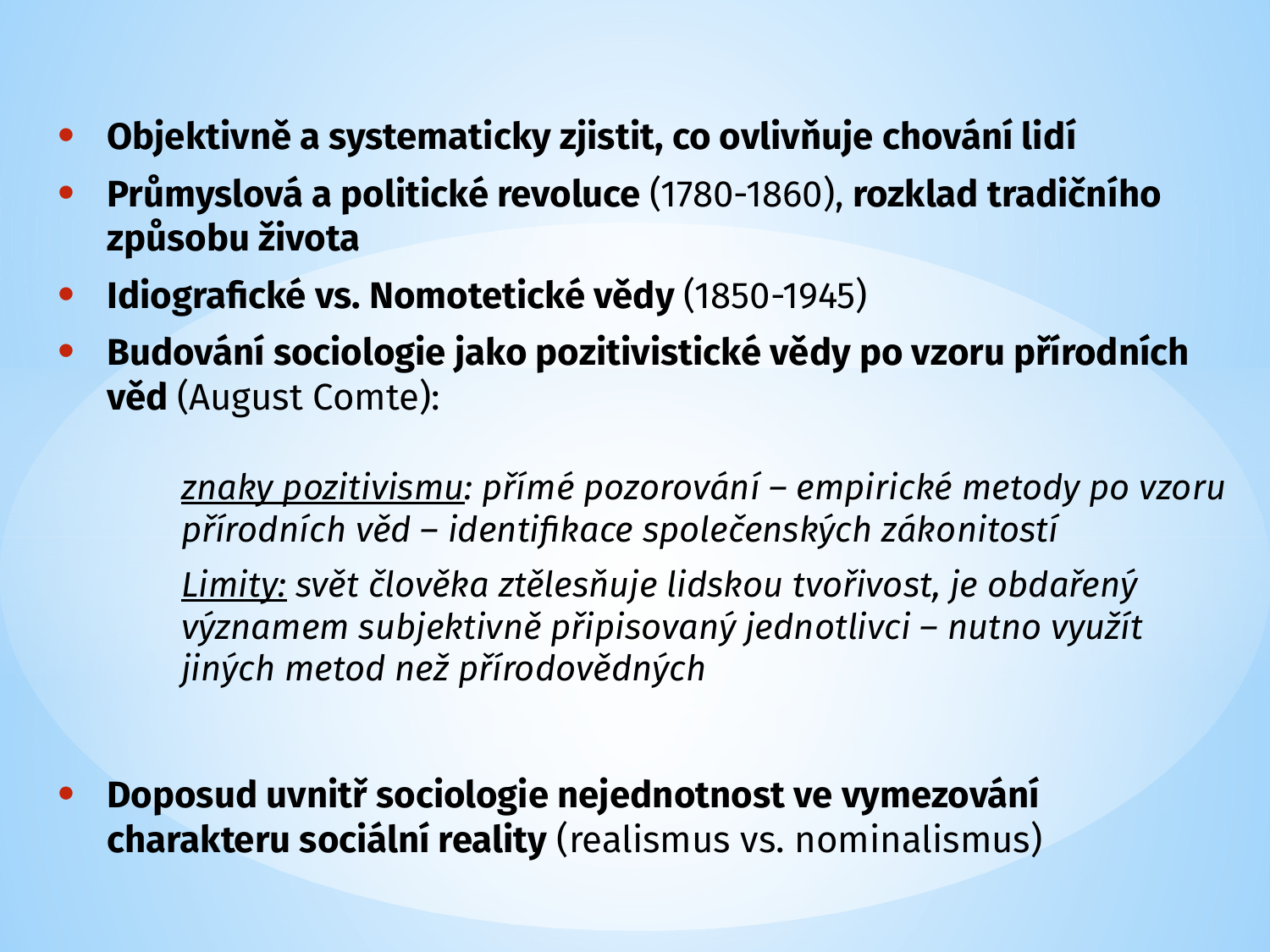

Objektivně a systematicky zjistit, co ovlivňuje chování lidí
Průmyslová a politické revoluce (1780-1860), rozklad tradičního způsobu života
Idiografické vs. Nomotetické vědy (1850-1945)
Budování sociologie jako pozitivistické vědy po vzoru přírodních věd (August Comte):

znaky pozitivismu: přímé pozorování – empirické metody po vzoru přírodních věd – identifikace společenských zákonitostí
Limity: svět člověka ztělesňuje lidskou tvořivost, je obdařený významem subjektivně připisovaný jednotlivci – nutno využít jiných metod než přírodovědných

Doposud uvnitř sociologie nejednotnost ve vymezování charakteru sociální reality (realismus vs. nominalismus)